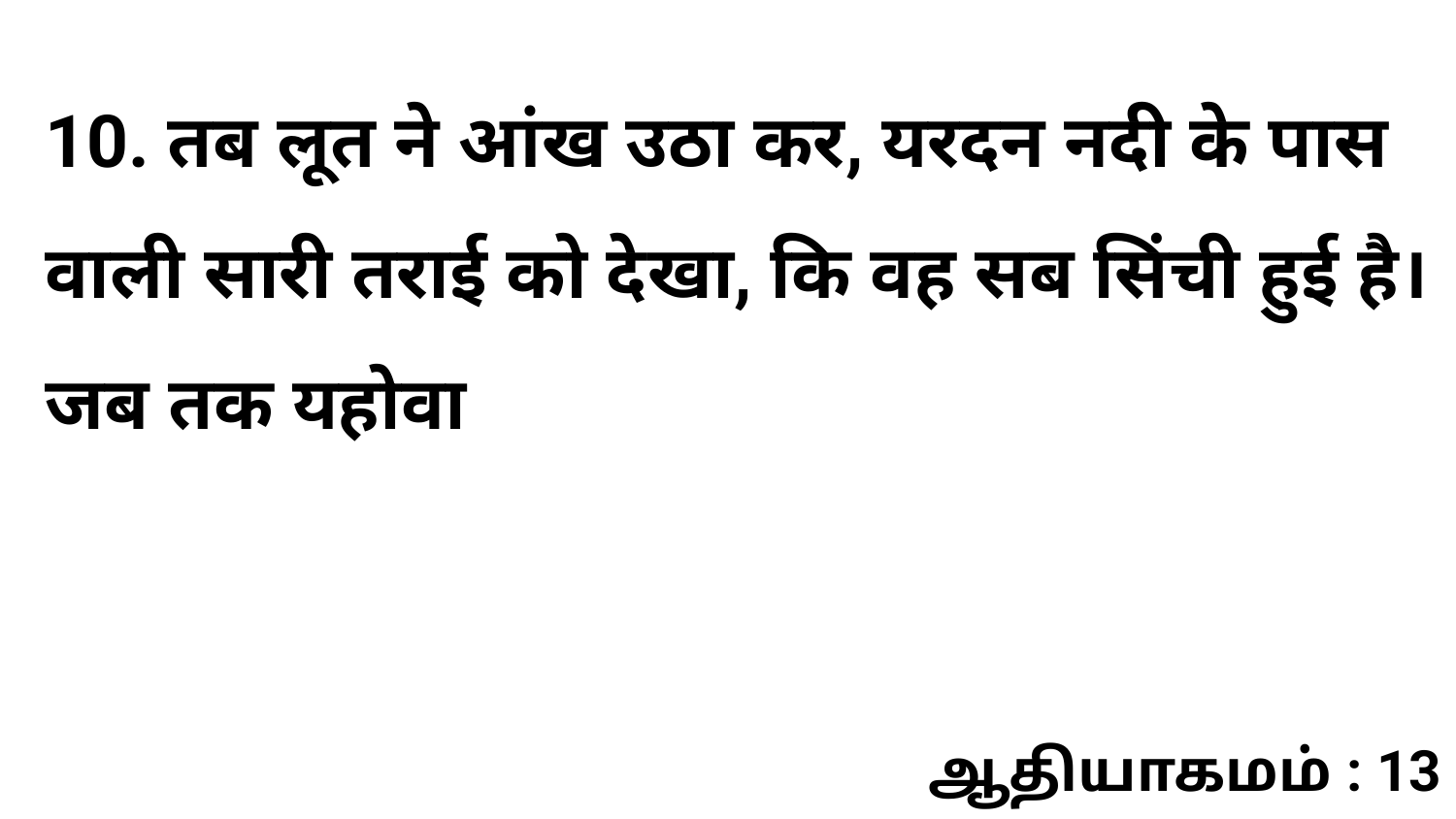

10. तब लूत ने आंख उठा कर, यरदन नदी के पास वाली सारी तराई को देखा, कि वह सब सिंची हुई है। जब तक यहोवा
ஆதியாகமம் : 13